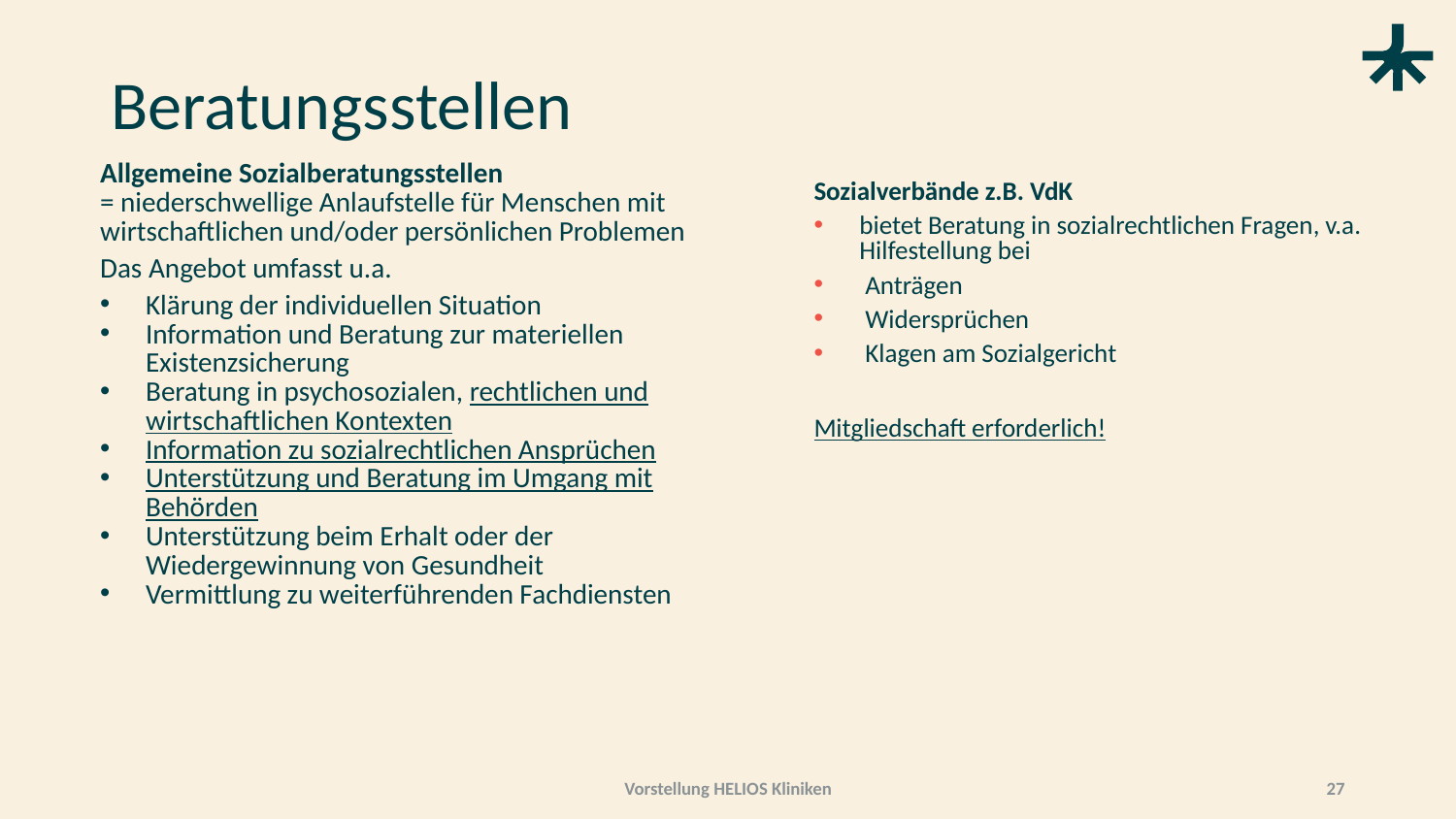

# Beratungsstellen
Allgemeine Sozialberatungsstellen
= niederschwellige Anlaufstelle für Menschen mit wirtschaftlichen und/oder persönlichen Problemen

Das Angebot umfasst u.a.

Klärung der individuellen Situation
Information und Beratung zur materiellen Existenzsicherung
Beratung in psychosozialen, rechtlichen und wirtschaftlichen Kontexten
Information zu sozialrechtlichen Ansprüchen
Unterstützung und Beratung im Umgang mit Behörden
Unterstützung beim Erhalt oder der Wiedergewinnung von Gesundheit
Vermittlung zu weiterführenden Fachdiensten

Sozialverbände z.B. VdK
bietet Beratung in sozialrechtlichen Fragen, v.a. Hilfestellung bei
 Anträgen
 Widersprüchen
 Klagen am Sozialgericht

Mitgliedschaft erforderlich!

Vorstellung HELIOS Kliniken
27